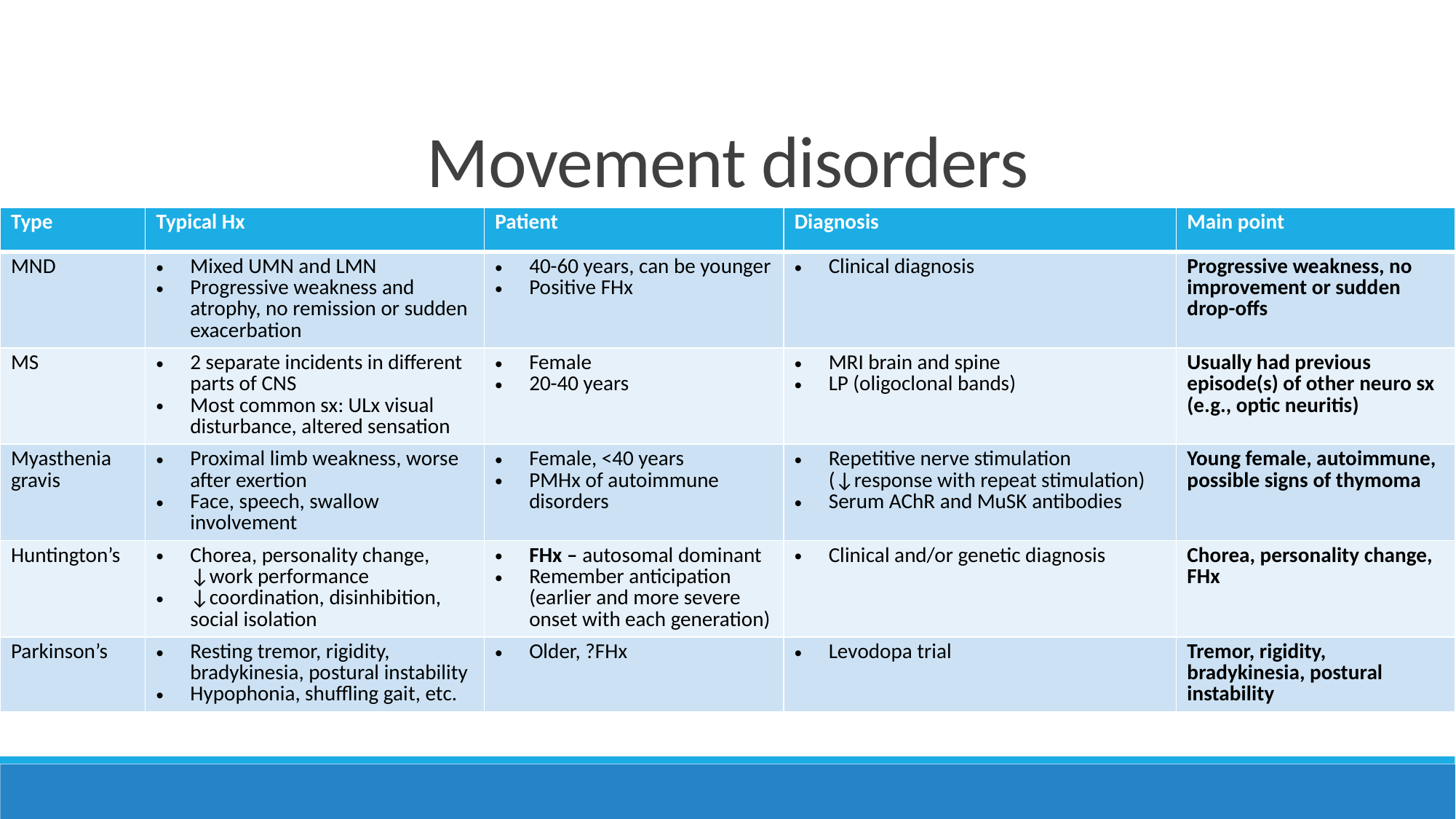

# Movement disorders
| Type | Typical Hx | Patient | Diagnosis | Main point |
| --- | --- | --- | --- | --- |
| MND | Mixed UMN and LMN Progressive weakness and atrophy, no remission or sudden exacerbation | 40-60 years, can be younger Positive FHx | Clinical diagnosis | Progressive weakness, no improvement or sudden drop-offs |
| MS | 2 separate incidents in different parts of CNS Most common sx: ULx visual disturbance, altered sensation | Female 20-40 years | MRI brain and spine LP (oligoclonal bands) | Usually had previous episode(s) of other neuro sx (e.g., optic neuritis) |
| Myasthenia gravis | Proximal limb weakness, worse after exertion Face, speech, swallow involvement | Female, <40 years PMHx of autoimmune disorders | Repetitive nerve stimulation (↓response with repeat stimulation) Serum AChR and MuSK antibodies | Young female, autoimmune, possible signs of thymoma |
| Huntington’s | Chorea, personality change, ↓work performance ↓coordination, disinhibition, social isolation | FHx – autosomal dominant Remember anticipation (earlier and more severe onset with each generation) | Clinical and/or genetic diagnosis | Chorea, personality change, FHx |
| Parkinson’s | Resting tremor, rigidity, bradykinesia, postural instability Hypophonia, shuffling gait, etc. | Older, ?FHx | Levodopa trial | Tremor, rigidity, bradykinesia, postural instability |